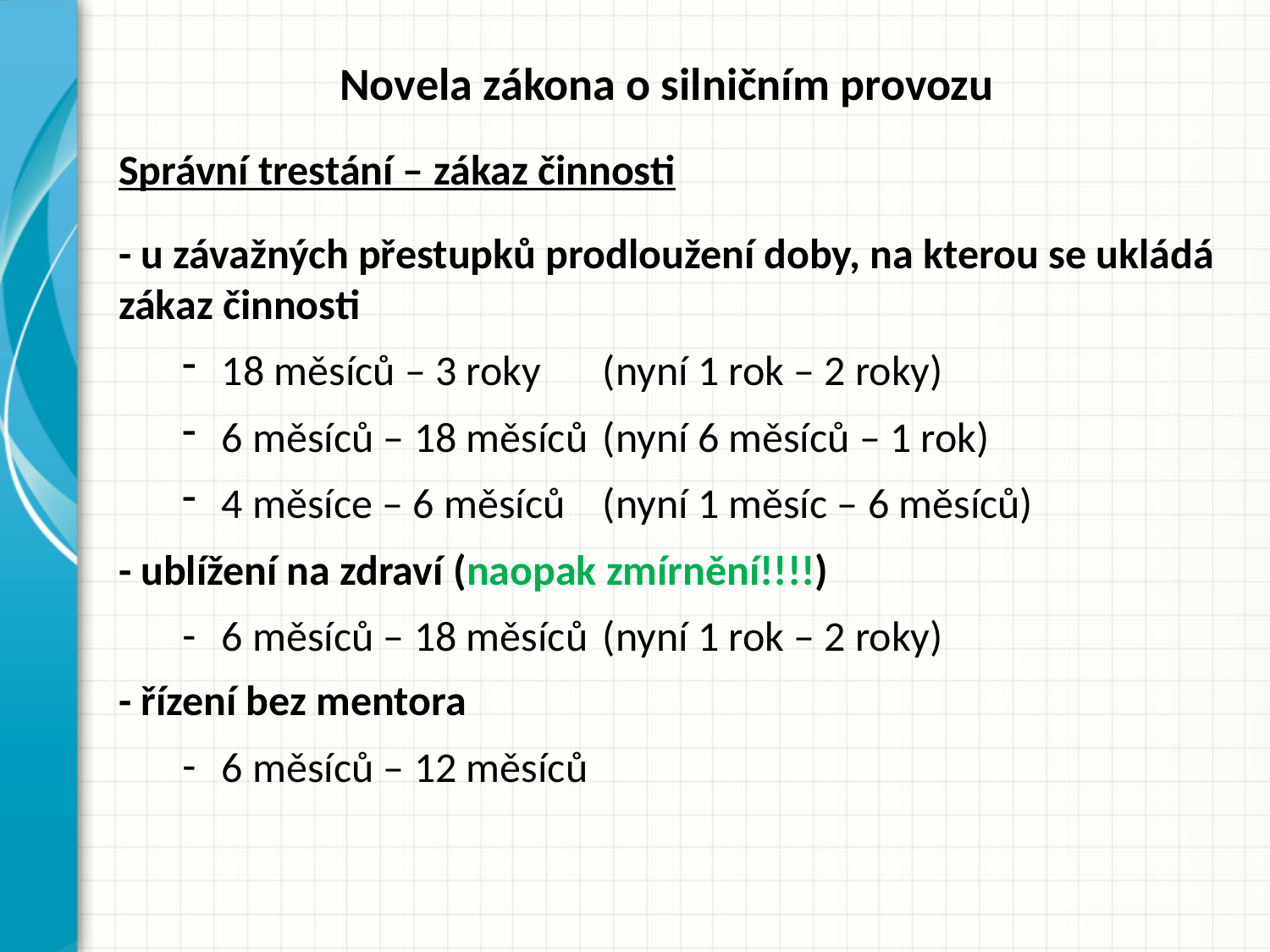

# Novela zákona o silničním provozu
Správní trestání – zákaz činnosti

- u závažných přestupků prodloužení doby, na kterou se ukládá zákaz činnosti
18 měsíců – 3 roky 	(nyní 1 rok – 2 roky)
6 měsíců – 18 měsíců	(nyní 6 měsíců – 1 rok)
4 měsíce – 6 měsíců	(nyní 1 měsíc – 6 měsíců)
- ublížení na zdraví (naopak zmírnění!!!!)
6 měsíců – 18 měsíců	(nyní 1 rok – 2 roky)
- řízení bez mentora
6 měsíců – 12 měsíců